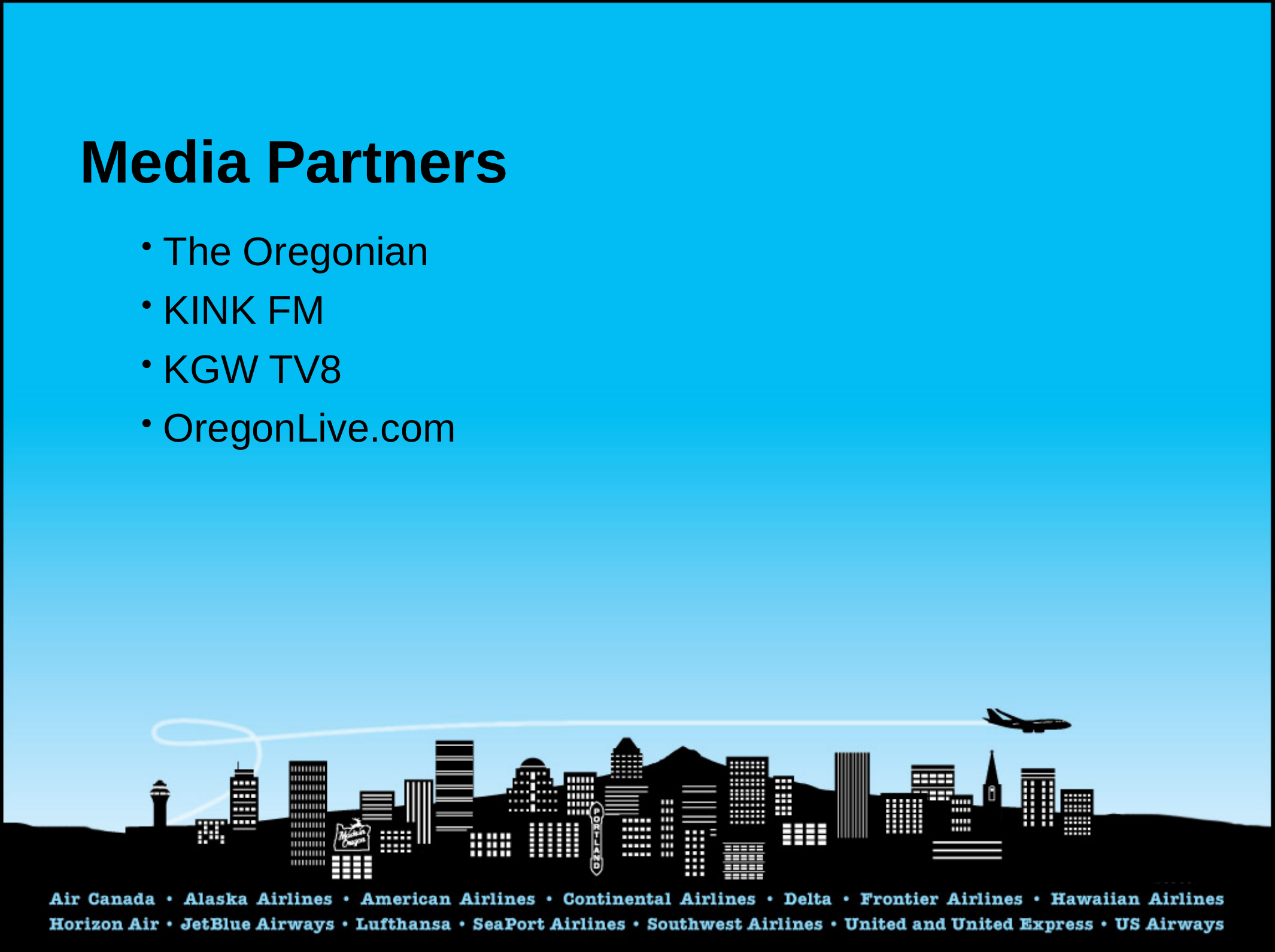

# Media Partners
The Oregonian
KINK FM
KGW TV8
OregonLive.com